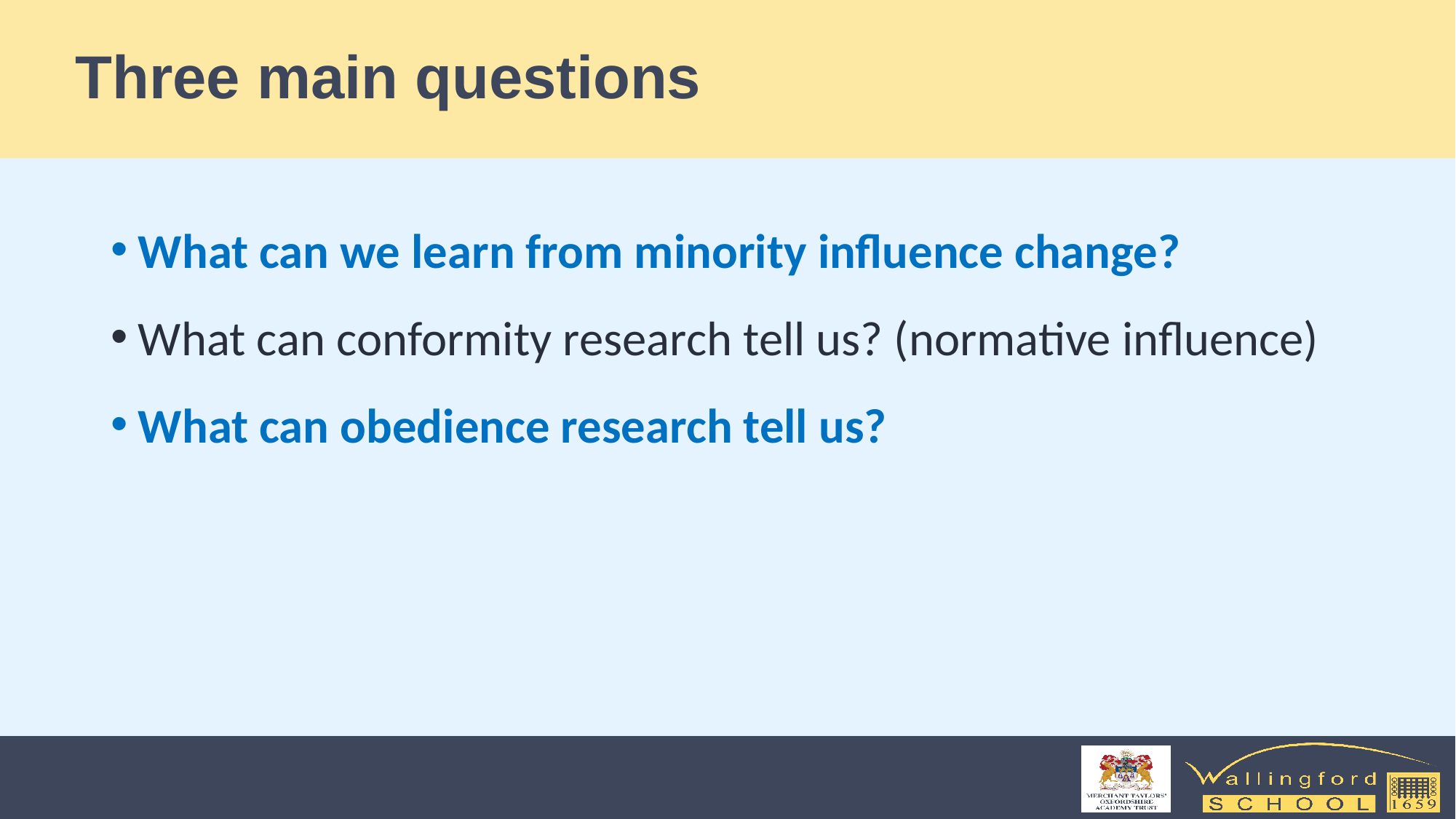

# Three main questions
What can we learn from minority influence change?​
What can conformity research tell us? (normative influence)​
What can obedience research tell us?